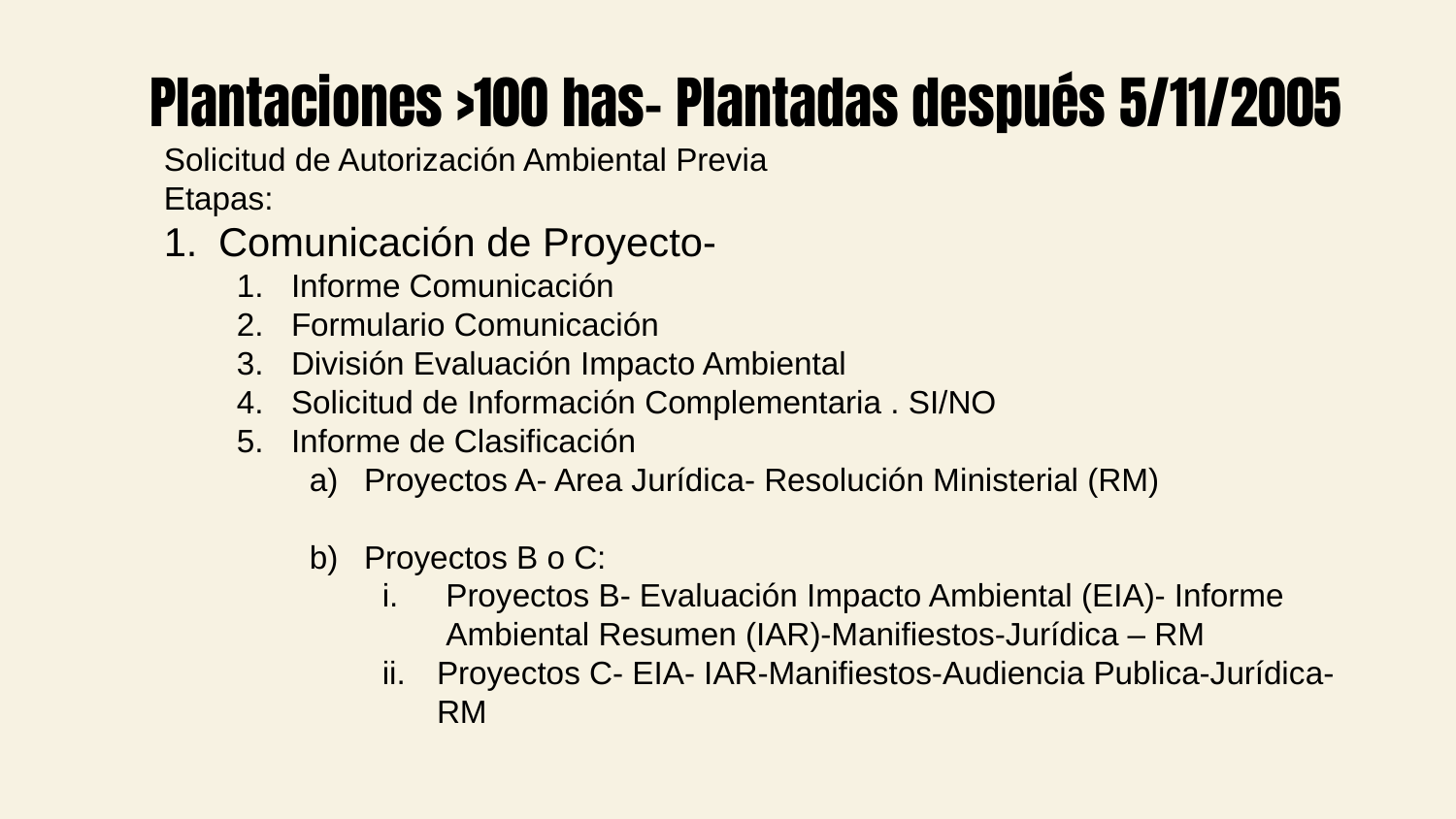

# Plantaciones >100 has- Plantadas después 5/11/2005
Solicitud de Autorización Ambiental Previa
Etapas:
Comunicación de Proyecto-
Informe Comunicación
Formulario Comunicación
División Evaluación Impacto Ambiental
Solicitud de Información Complementaria . SI/NO
Informe de Clasificación
Proyectos A- Area Jurídica- Resolución Ministerial (RM)

Proyectos B o C:
Proyectos B- Evaluación Impacto Ambiental (EIA)- Informe Ambiental Resumen (IAR)-Manifiestos-Jurídica – RM
Proyectos C- EIA- IAR-Manifiestos-Audiencia Publica-Jurídica- RM